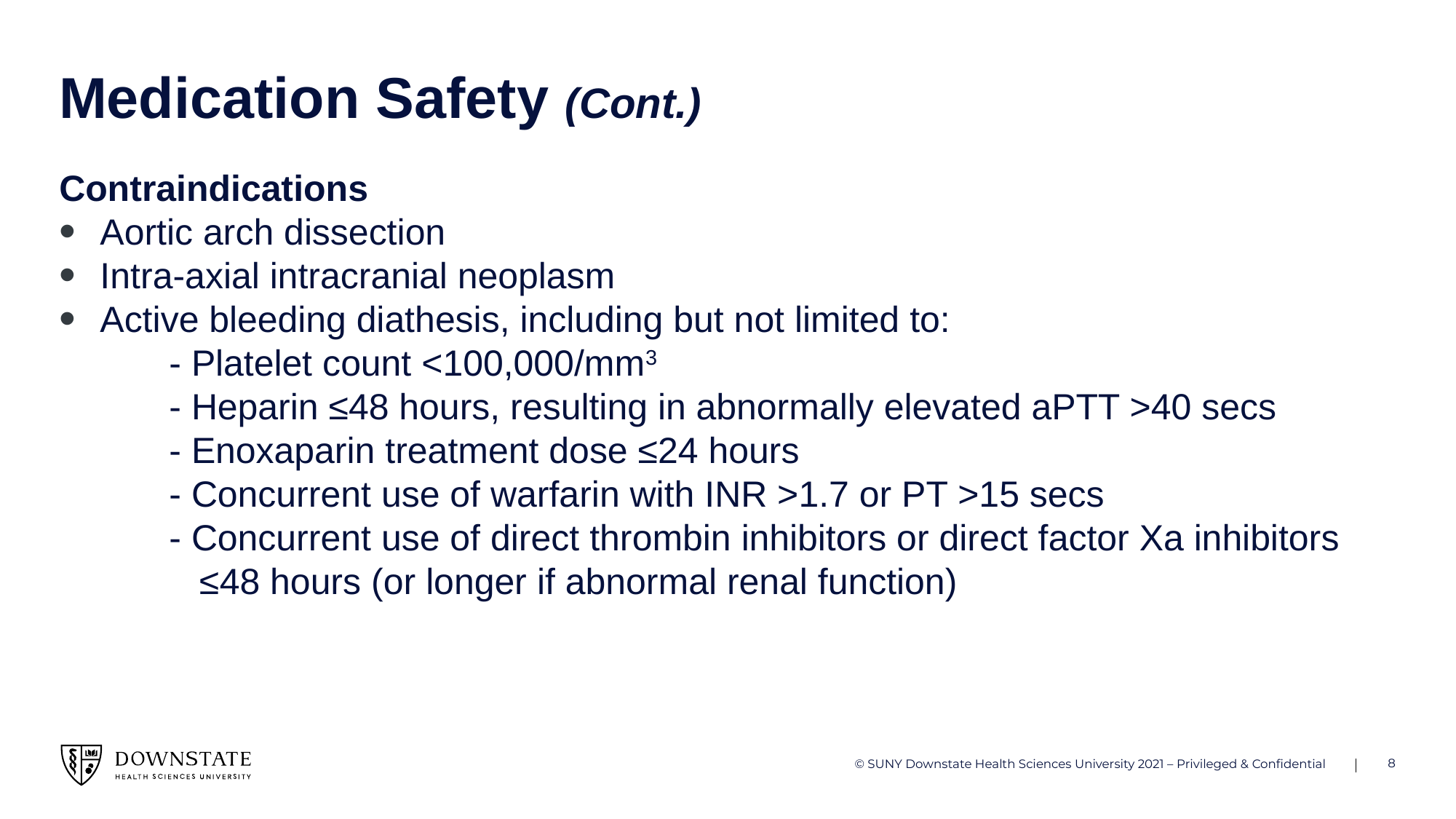

# Medication Safety (Cont.)
Contraindications
Aortic arch dissection
Intra-axial intracranial neoplasm
Active bleeding diathesis, including but not limited to:
	- Platelet count <100,000/mm3
 	- Heparin ≤48 hours, resulting in abnormally elevated aPTT >40 secs
	- Enoxaparin treatment dose ≤24 hours
	- Concurrent use of warfarin with INR >1.7 or PT >15 secs
	- Concurrent use of direct thrombin inhibitors or direct factor Xa inhibitors
	   ≤48 hours (or longer if abnormal renal function)

8
© SUNY Downstate Health Sciences University 2021 – Privileged & Confidential